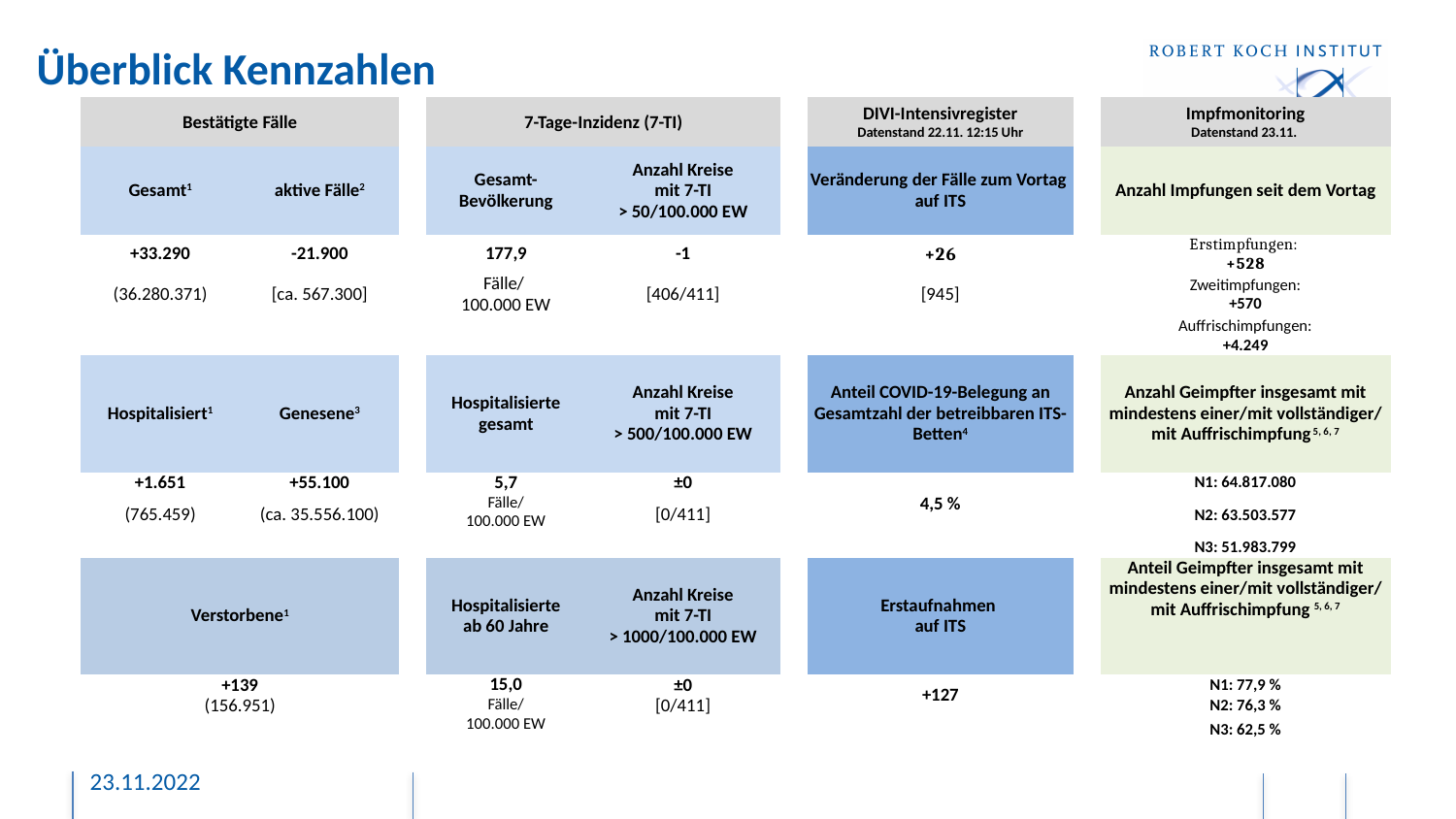

# Überblick Kennzahlen
| Bestätigte Fälle |  |  | 7-Tage-Inzidenz (7-TI) |  |  | DIVI-Intensivregister Datenstand 22.11. 12:15 Uhr |  | Impfmonitoring Datenstand 23.11. |
| --- | --- | --- | --- | --- | --- | --- | --- | --- |
| Gesamt1 | aktive Fälle2 |  | Gesamt-Bevölkerung | Anzahl Kreise mit 7-TI > 50/100.000 EW |  | Veränderung der Fälle zum Vortag auf ITS |  | Anzahl Impfungen seit dem Vortag |
| +33.290 | -21.900 |  | 177,9 | -1 |  | +26 |  | Erstimpfungen: +528 |
| (36.280.371) | [ca. 567.300] |  | Fälle/ 100.000 EW | [406/411] |  | [945] |  | Zweitimpfungen: +570 |
|  |  |  |  |  |  |  |  | Auffrischimpfungen: +4.249 |
| Hospitalisiert1 | Genesene3 |  | Hospitalisierte gesamt | Anzahl Kreise mit 7-TI > 500/100.000 EW |  | Anteil COVID-19-Belegung an Gesamtzahl der betreibbaren ITS-Betten4 |  | Anzahl Geimpfter insgesamt mit mindestens einer/mit vollständiger/ mit Auffrischimpfung 5, 6, 7 |
| +1.651 | +55.100 |  | 5,7 Fälle/ 100.000 EW | ±0 |  | 4,5 % |  | N1: 64.817.080 |
| (765.459) | (ca. 35.556.100) |  |  | [0/411] |  |  |  | N2: 63.503.577 |
|  |  |  |  |  |  |  |  | N3: 51.983.799 |
| Verstorbene1 |  |  | Hospitalisierte ab 60 Jahre | Anzahl Kreise mit 7-TI > 1000/100.000 EW |  | Erstaufnahmen auf ITS |  | Anteil Geimpfter insgesamt mit mindestens einer/mit vollständiger/ mit Auffrischimpfung 5, 6, 7 |
| +139 |  |  | 15,0 Fälle/ 100.000 EW | ±0 |  | +127 |  | N1: 77,9 % |
| (156.951) |  |  |  | [0/411] |  |  |  | N2: 76,3 % |
|  |  |  |  |  |  |  |  | N3: 62,5 % |
23.11.2022